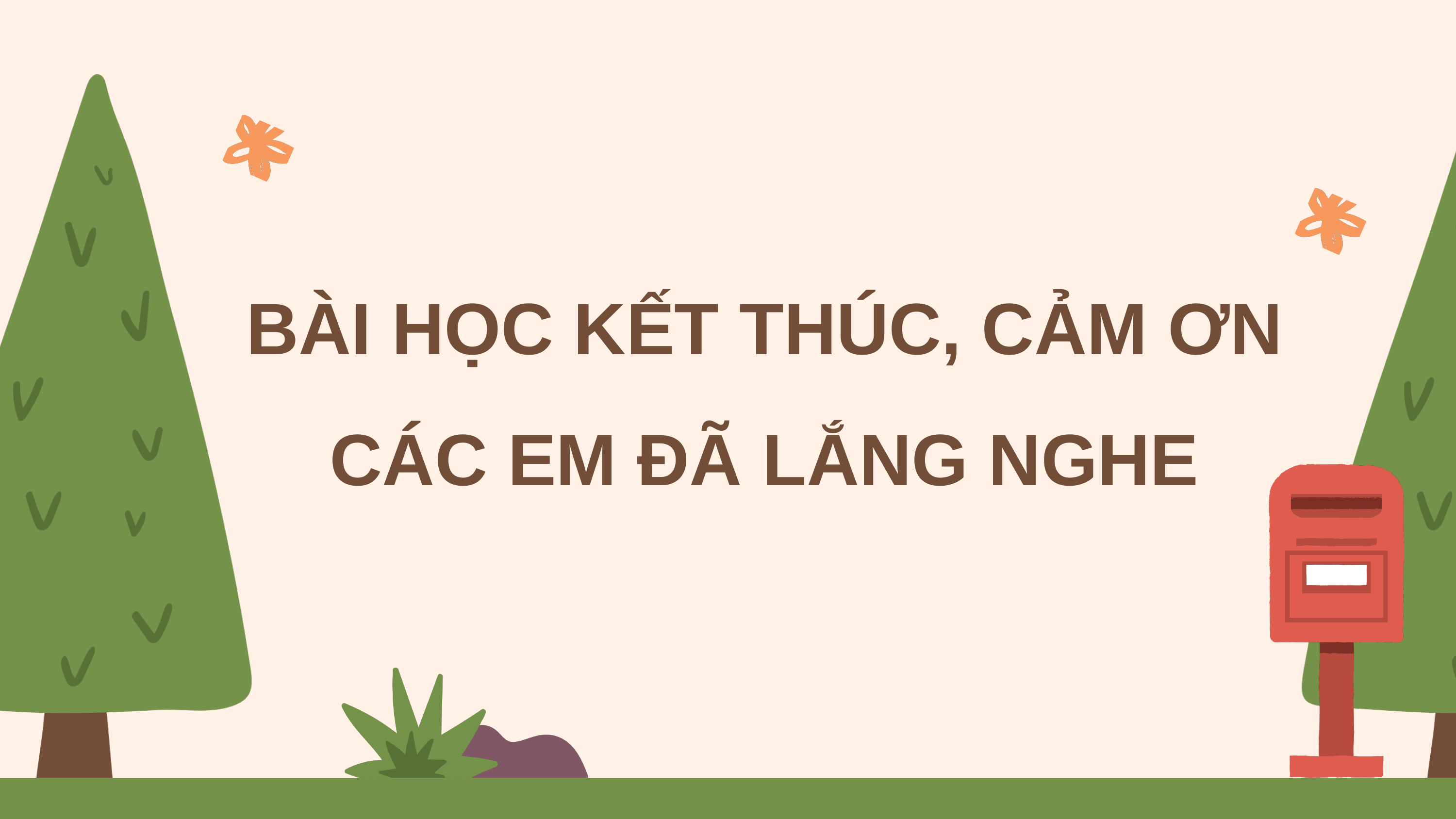

BÀI HỌC KẾT THÚC, CẢM ƠN CÁC EM ĐÃ LẮNG NGHE

See You Next time!